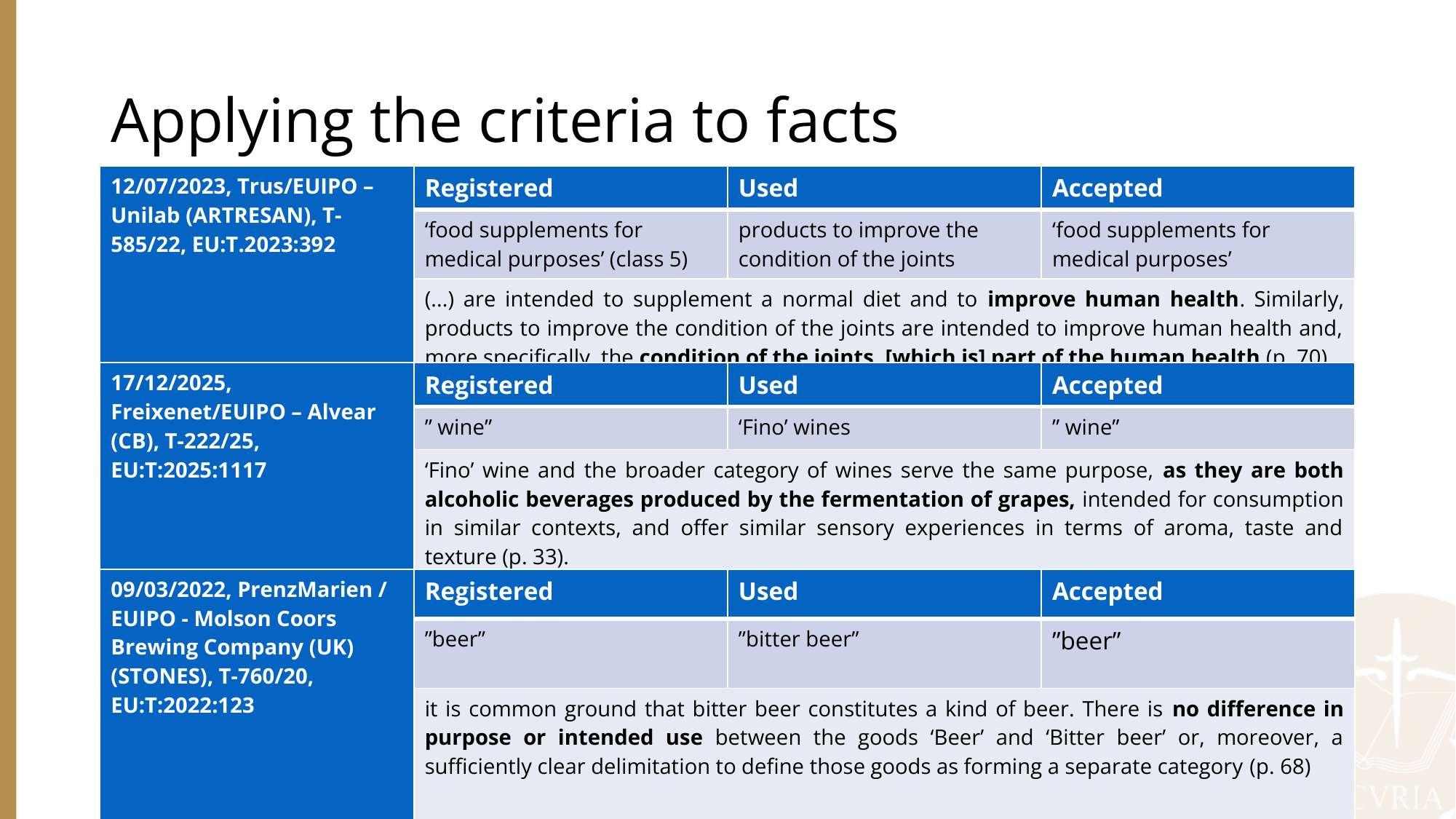

# Applying the criteria to facts
| 12/07/2023, Trus/EUIPO – Unilab (ARTRESAN), T-585/22, EU:T.2023:392 | Registered | Used | Accepted |
| --- | --- | --- | --- |
|  | ‘food supplements for medical purposes’ (class 5) | products to improve the condition of the joints | ‘food supplements for medical purposes’ |
|  | (...) are intended to supplement a normal diet and to improve human health. Similarly, products to improve the condition of the joints are intended to improve human health and, more specifically, the condition of the joints, [which is] part of the human health (p. 70) |  |  |
| 17/12/2025, Freixenet/EUIPO – Alvear (CB), T-222/25, EU:T:2025:1117 | Registered | Used | Accepted |
| --- | --- | --- | --- |
|  | ” wine” | ‘Fino’ wines | ” wine” |
|  | ‘Fino’ wine and the broader category of wines serve the same purpose, as they are both alcoholic beverages produced by the fermentation of grapes, intended for consumption in similar contexts, and offer similar sensory experiences in terms of aroma, taste and texture (p. 33). |  |  |
| 09/03/2022, PrenzMarien / EUIPO - Molson Coors Brewing Company (UK) (STONES), T-760/20, EU:T:2022:123 | Registered | Used | Accepted |
| --- | --- | --- | --- |
|  | ”beer” | ”bitter beer” | ”beer” |
|  | it is common ground that bitter beer constitutes a kind of beer. There is no difference in purpose or intended use between the goods ‘Beer’ and ‘Bitter beer’ or, moreover, a sufficiently clear delimitation to define those goods as forming a separate category (p. 68) |  |  |